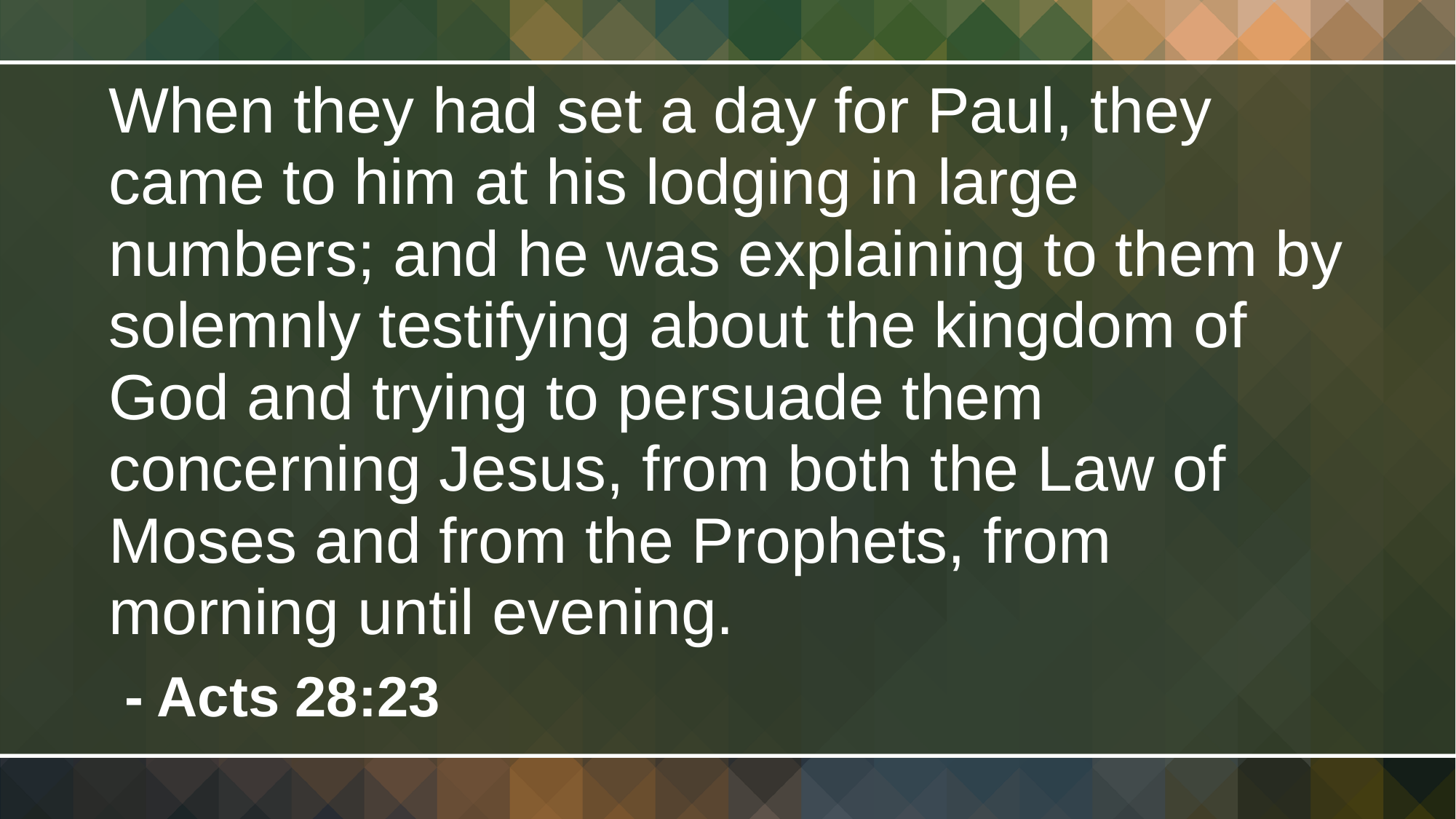

When they had set a day for Paul, they came to him at his lodging in large numbers; and he was explaining to them by solemnly testifying about the kingdom of God and trying to persuade them concerning Jesus, from both the Law of Moses and from the Prophets, from morning until evening.
- Acts 28:23